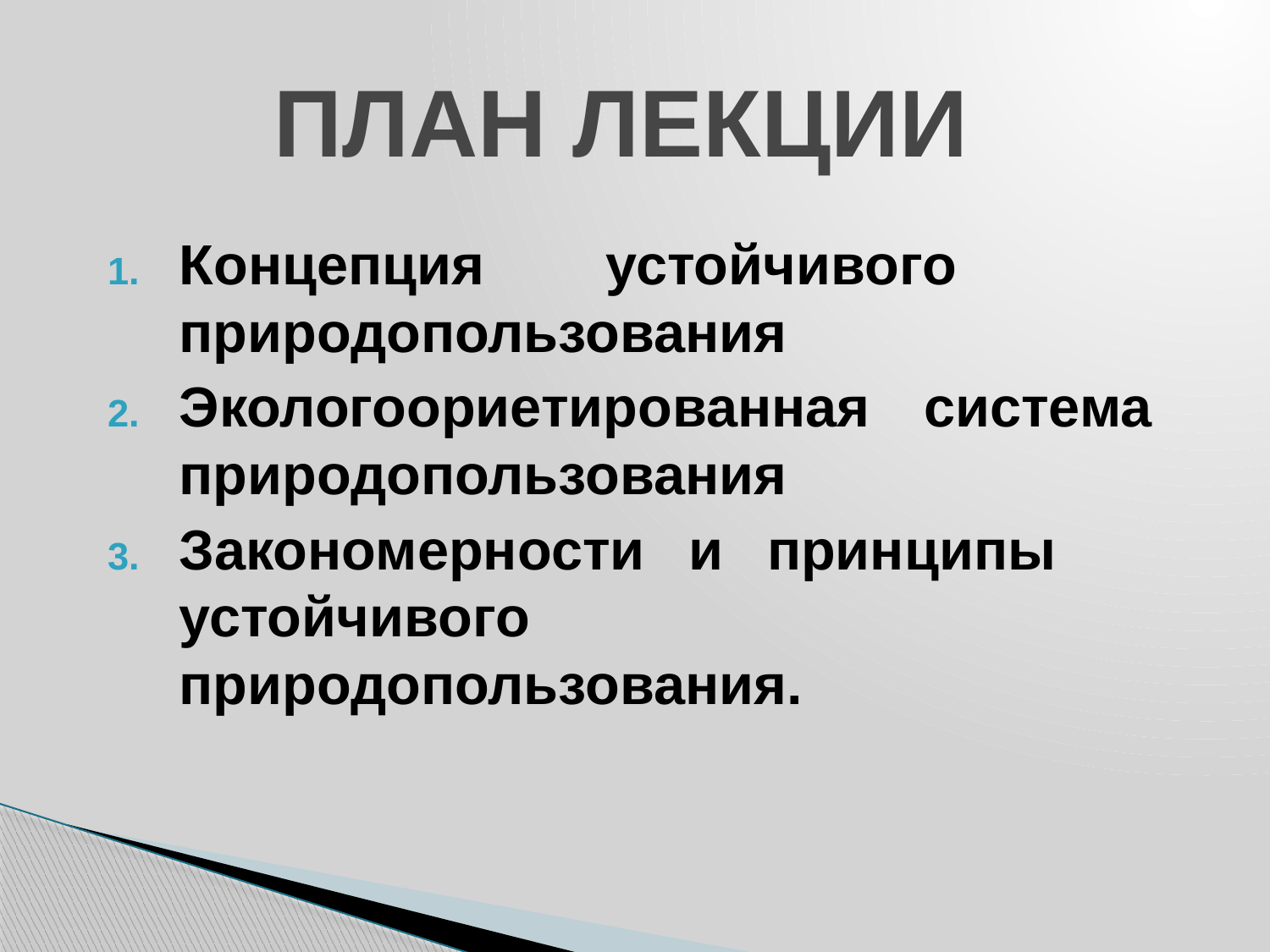

# ПЛАН ЛЕКЦИИ
Концепция устойчивого 	природопользования
Экологоориетированная система природопользования
Закономерности и принципы 	устойчивого природопользования.